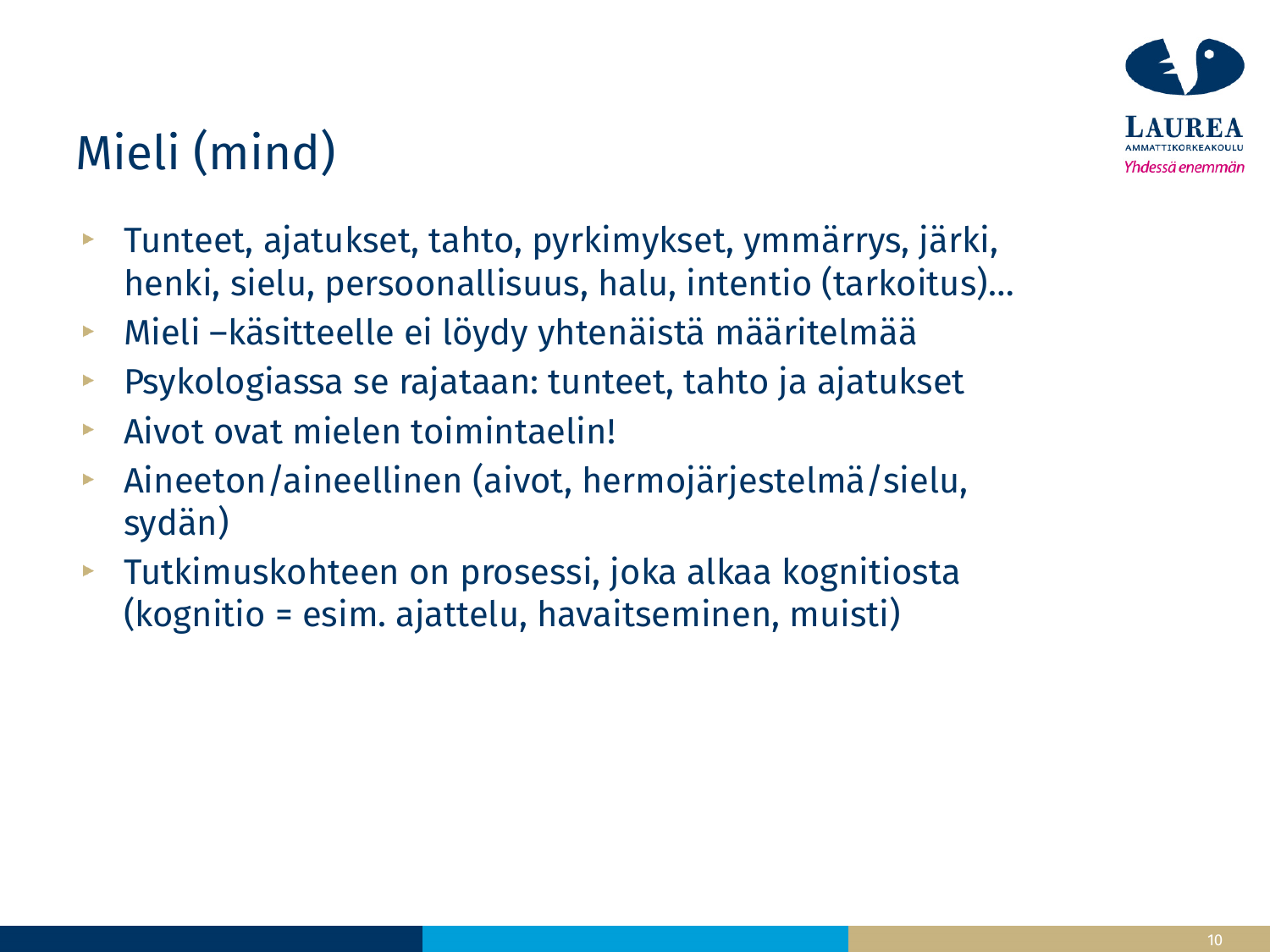

# Mieli (mind)
Tunteet, ajatukset, tahto, pyrkimykset, ymmärrys, järki, henki, sielu, persoonallisuus, halu, intentio (tarkoitus)…
Mieli –käsitteelle ei löydy yhtenäistä määritelmää
Psykologiassa se rajataan: tunteet, tahto ja ajatukset
Aivot ovat mielen toimintaelin!
Aineeton/aineellinen (aivot, hermojärjestelmä/sielu, sydän)
Tutkimuskohteen on prosessi, joka alkaa kognitiosta (kognitio = esim. ajattelu, havaitseminen, muisti)